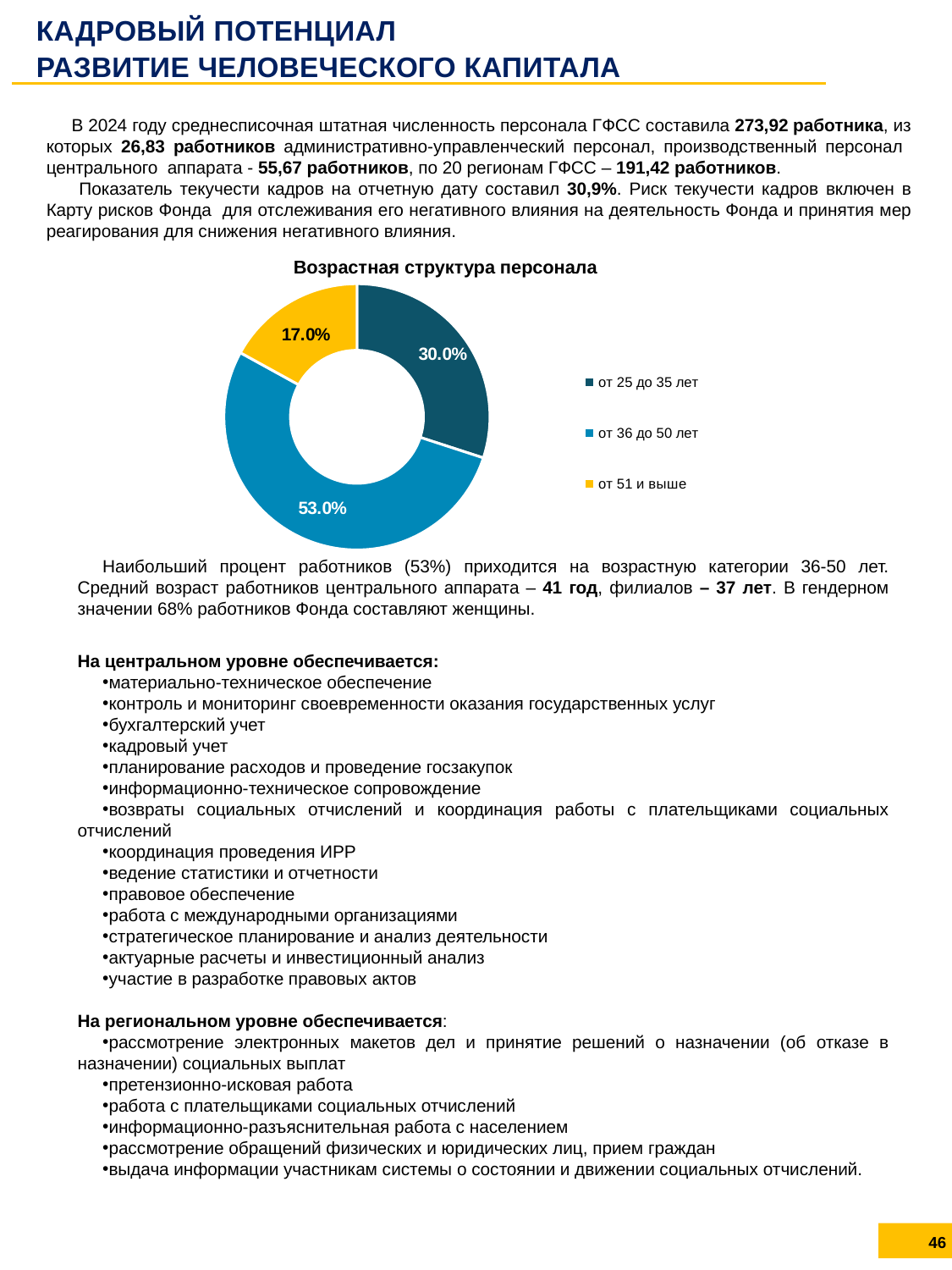

КАДРОВЫЙ ПОТЕНЦИАЛ
РАЗВИТИЕ ЧЕЛОВЕЧЕСКОГО КАПИТАЛА
В 2024 году среднесписочная штатная численность персонала ГФСС составила 273,92 работника, из которых 26,83 работников административно-управленческий персонал, производственный персонал  центрального  аппарата - 55,67 работников, по 20 регионам ГФСС – 191,42 работников.
 Показатель текучести кадров на отчетную дату составил 30,9%. Риск текучести кадров включен в Карту рисков Фонда  для отслеживания его негативного влияния на деятельность Фонда и принятия мер реагирования для снижения негативного влияния.

### Chart

| Category | Продажи |
|---|---|
| от 25 до 35 лет | 0.3 |
| от 36 до 50 лет | 0.53 |
| от 51 и выше | 0.17 |
Возрастная структура персонала
Наибольший процент работников (53%) приходится на возрастную категории 36-50 лет. Средний возраст работников центрального аппарата – 41 год, филиалов – 37 лет. В гендерном значении 68% работников Фонда составляют женщины.

На центральном уровне обеспечивается:
материально-техническое обеспечение
контроль и мониторинг своевременности оказания государственных услуг
бухгалтерский учет
кадровый учет
планирование расходов и проведение госзакупок
информационно-техническое сопровождение
возвраты социальных отчислений и координация работы с плательщиками социальных отчислений
координация проведения ИРР
ведение статистики и отчетности
правовое обеспечение
работа с международными организациями
стратегическое планирование и анализ деятельности
актуарные расчеты и инвестиционный анализ
участие в разработке правовых актов

На региональном уровне обеспечивается:
рассмотрение электронных макетов дел и принятие решений о назначении (об отказе в назначении) социальных выплат
претензионно-исковая работа
работа с плательщиками социальных отчислений
информационно-разъяснительная работа с населением
рассмотрение обращений физических и юридических лиц, прием граждан
выдача информации участникам системы о состоянии и движении социальных отчислений.
46